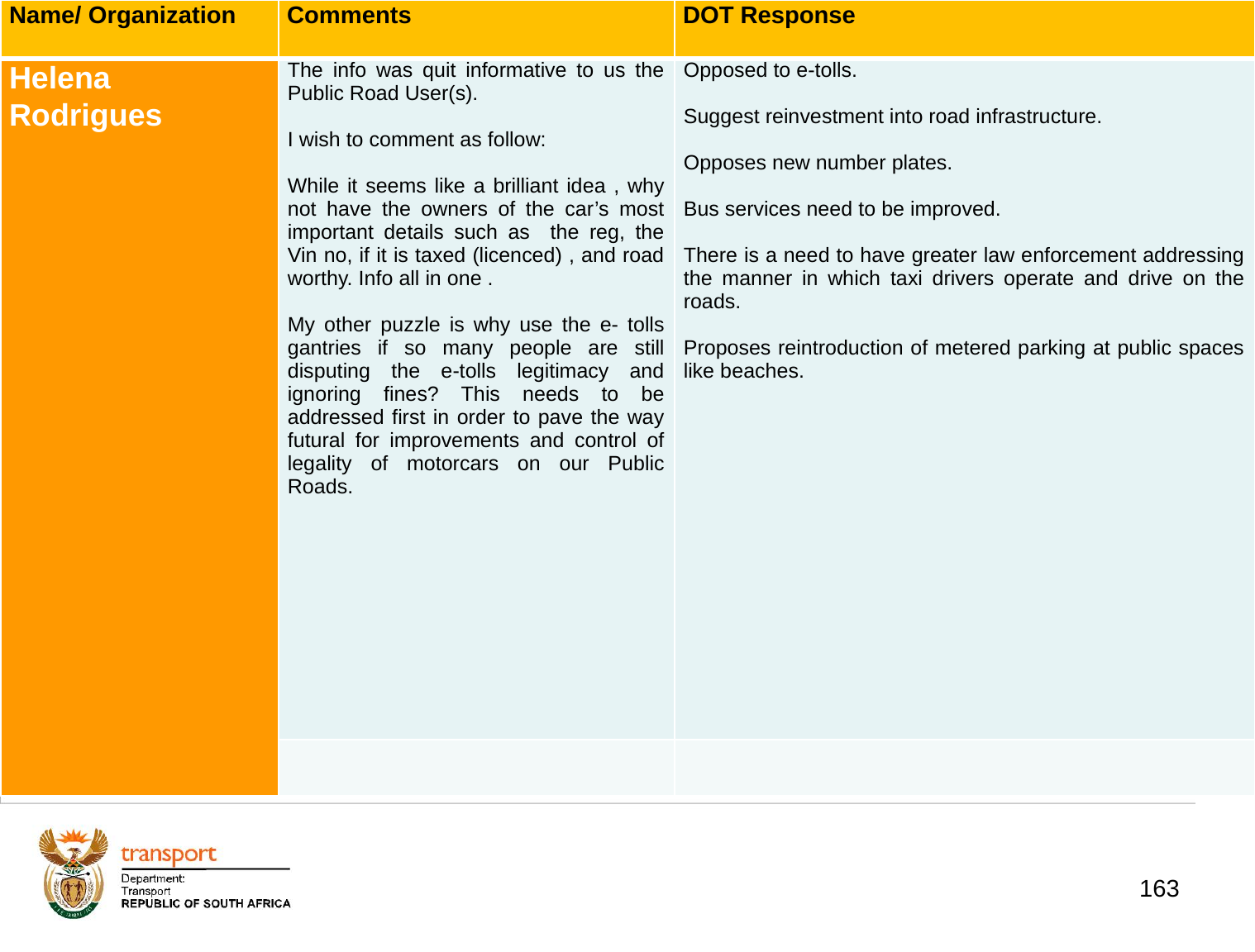

| Name/ Organization | Comments | DOT Response |
| --- | --- | --- |
| Helena Rodrigues | The info was quit informative to us the Public Road User(s).   I wish to comment as follow:   While it seems like a brilliant idea , why not have the owners of the car’s most important details such as the reg, the Vin no, if it is taxed (licenced) , and road worthy. Info all in one .   My other puzzle is why use the e- tolls gantries if so many people are still disputing the e-tolls legitimacy and ignoring fines? This needs to be addressed first in order to pave the way futural for improvements and control of legality of motorcars on our Public Roads. | Opposed to e-tolls.   Suggest reinvestment into road infrastructure.   Opposes new number plates.   Bus services need to be improved.   There is a need to have greater law enforcement addressing the manner in which taxi drivers operate and drive on the roads.   Proposes reintroduction of metered parking at public spaces like beaches. |
|  |  |  |
# 1. Background
163